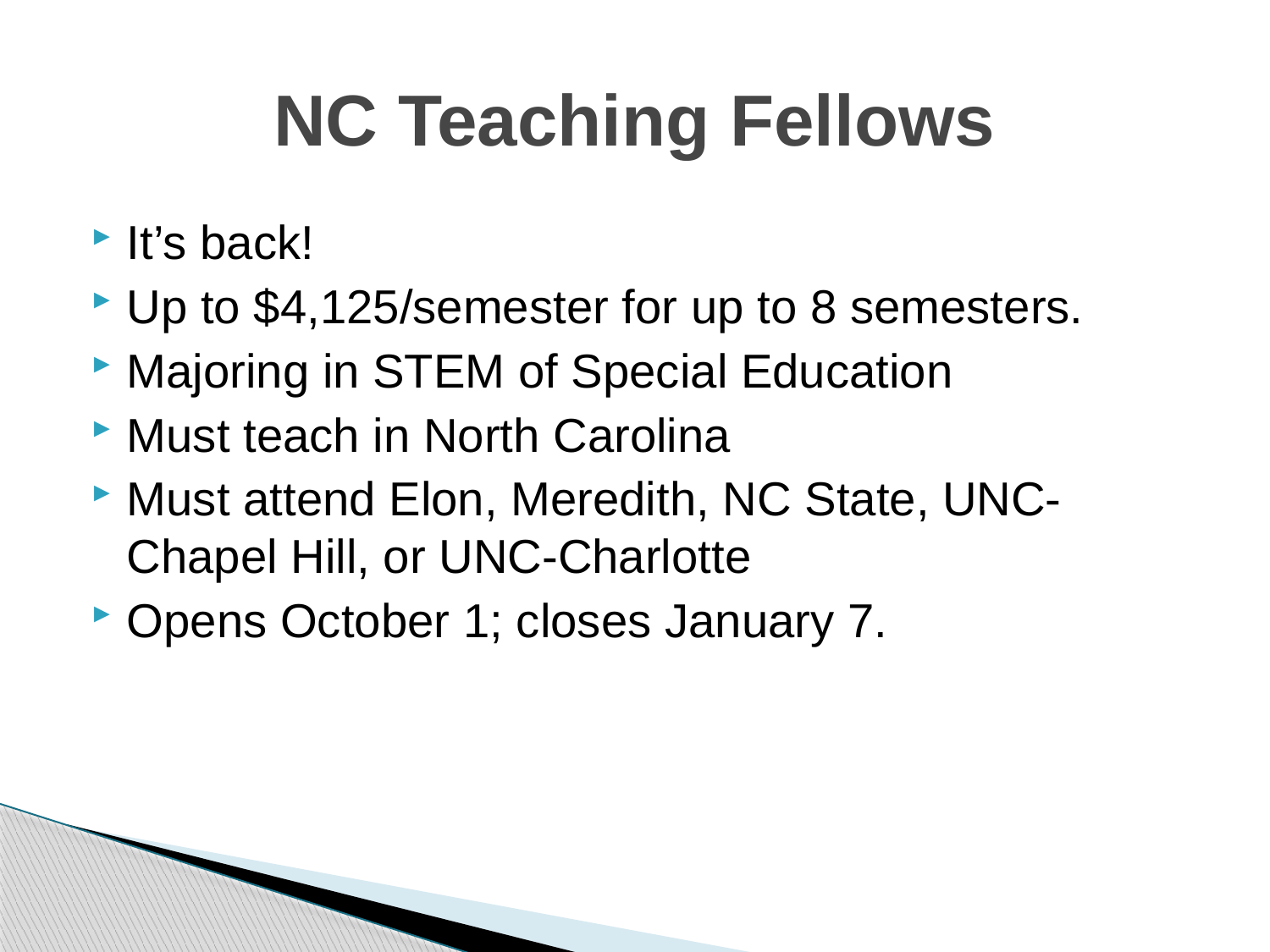

# NC Teaching Fellows
It’s back!
Up to $4,125/semester for up to 8 semesters.
Majoring in STEM of Special Education
Must teach in North Carolina
Must attend Elon, Meredith, NC State, UNC-Chapel Hill, or UNC-Charlotte
Opens October 1; closes January 7.